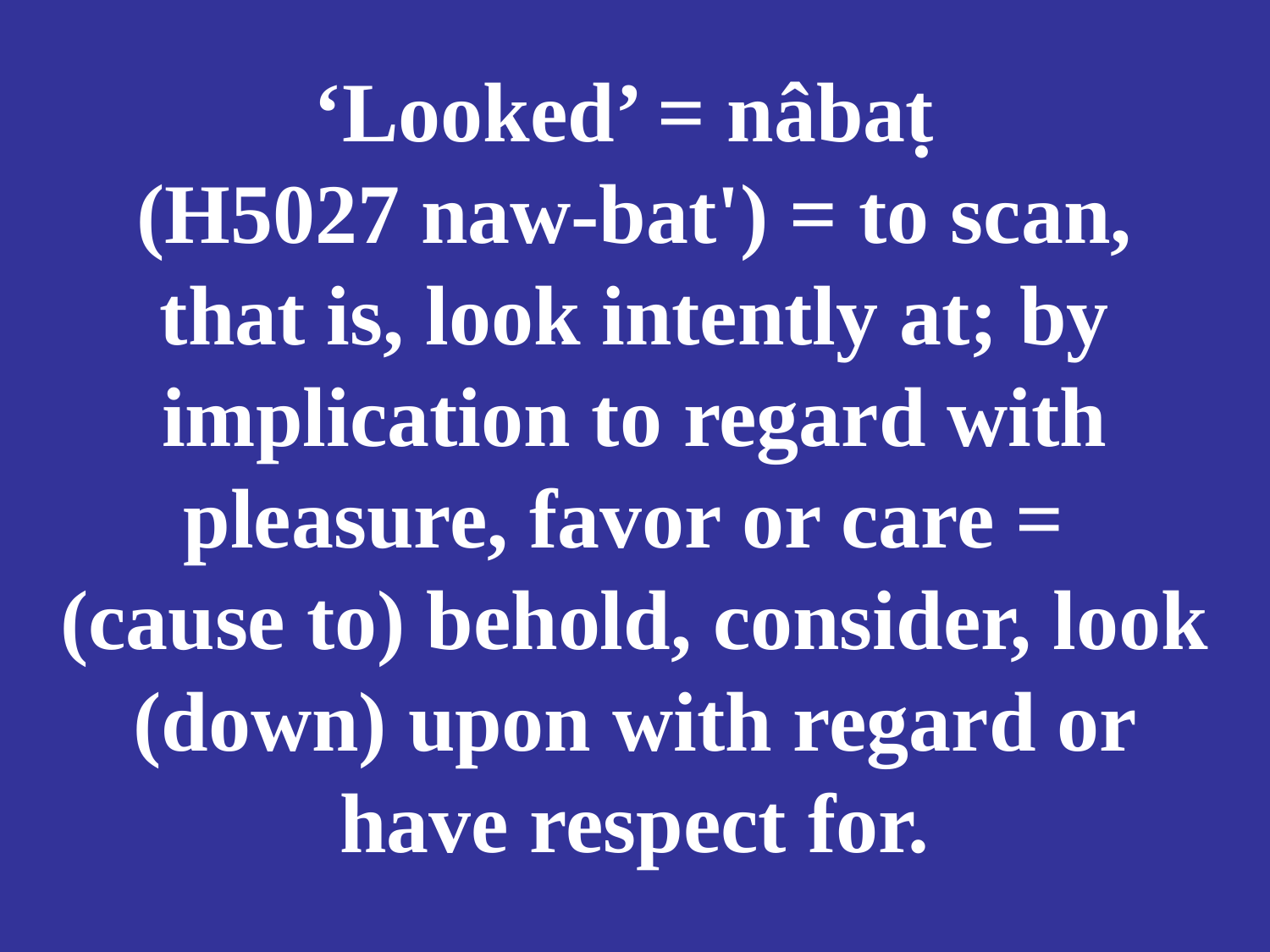

# ‘Looked’ = nâbaṭ (H5027 naw-bat') = to scan, that is, look intently at; by implication to regard with pleasure, favor or care = (cause to) behold, consider, look (down) upon with regard or have respect for.